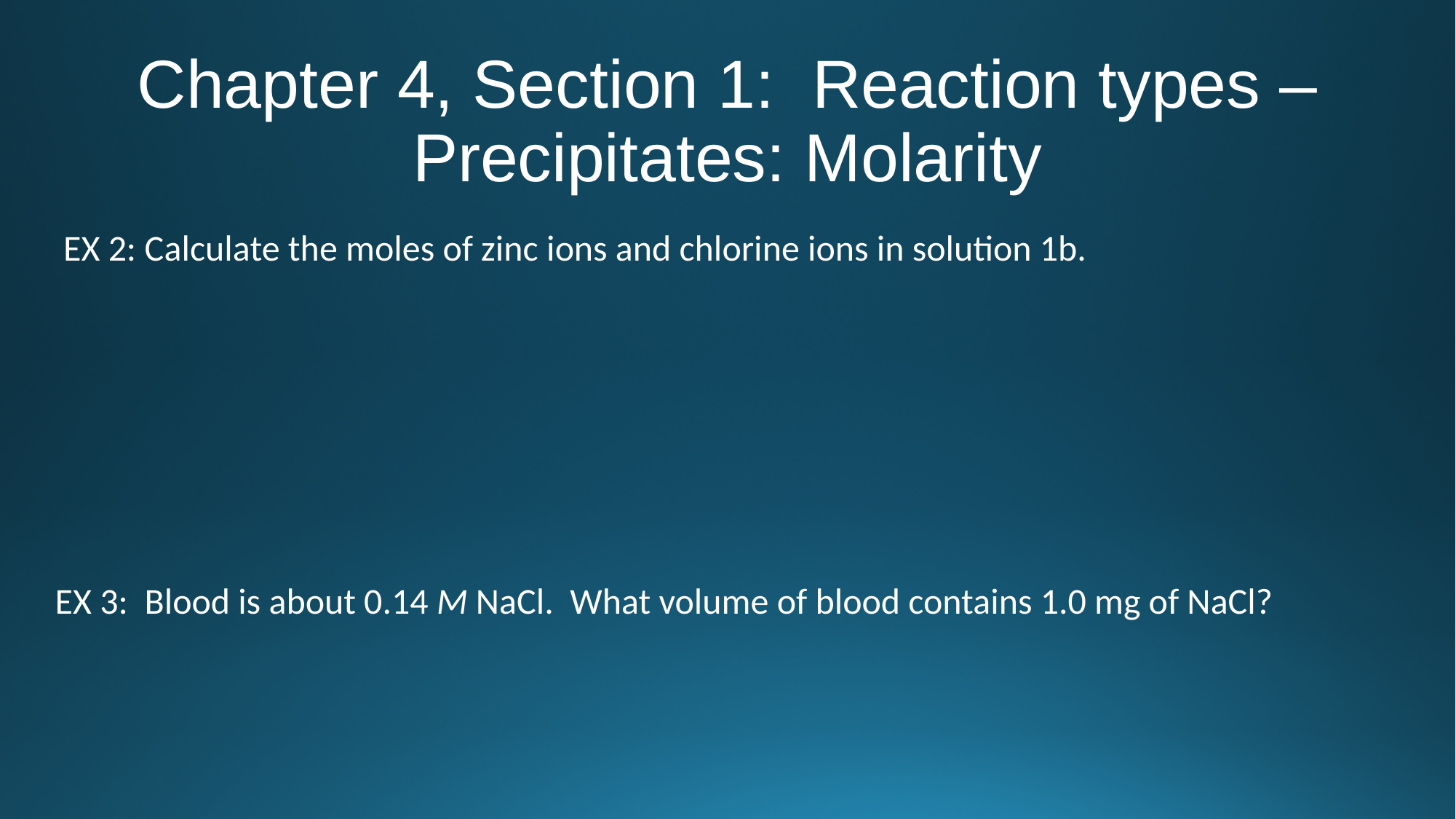

# Chapter 4, Section 1:  Reaction types – Precipitates: Molarity
 EX 2: Calculate the moles of zinc ions and chlorine ions in solution 1b.

EX 3:  Blood is about 0.14 M NaCl.  What volume of blood contains 1.0 mg of NaCl?